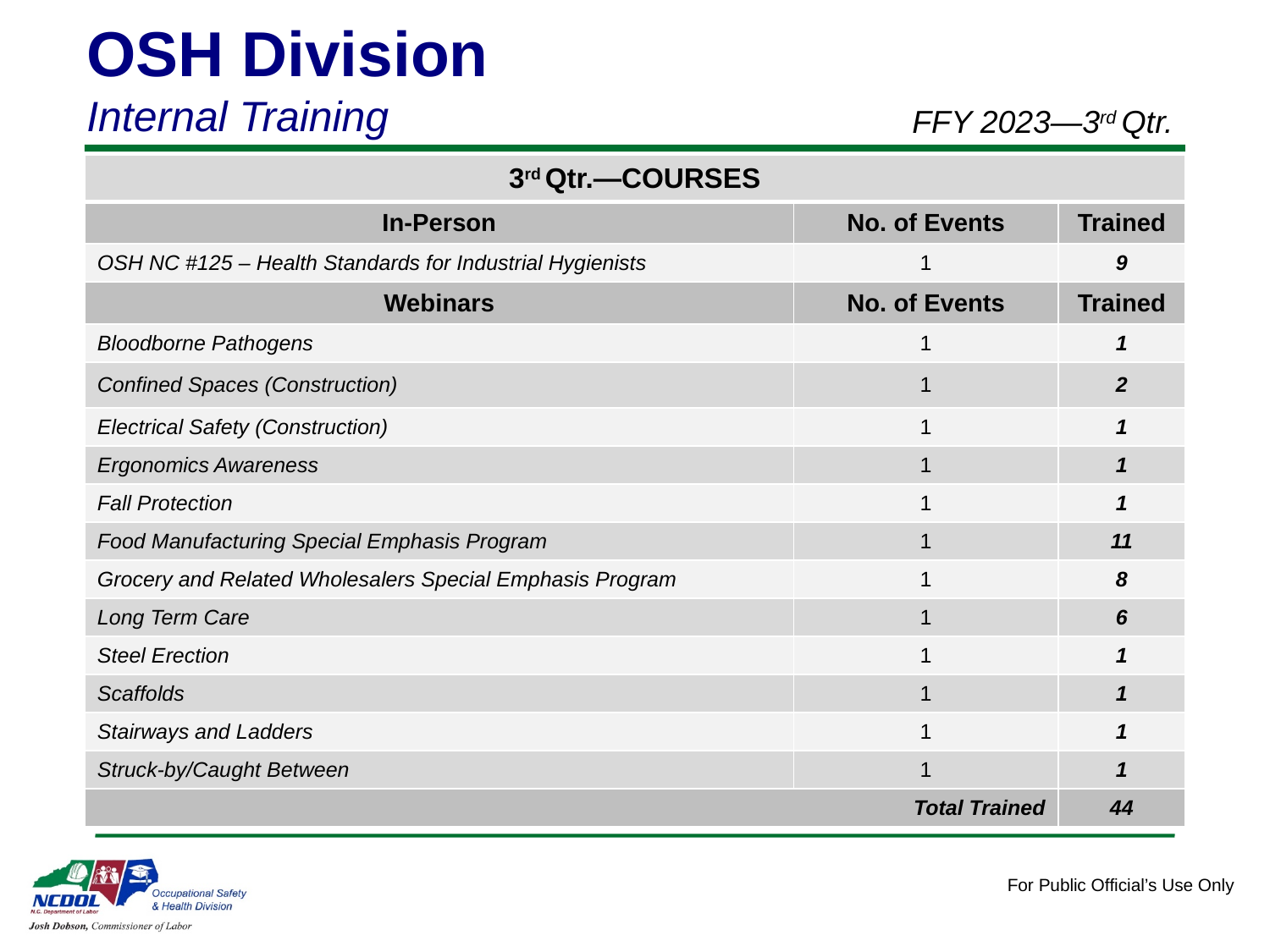

OSH Division
Internal Training
FFY 2023—3rd Qtr.
| 3rd Qtr.—COURSES |  |  |
| --- | --- | --- |
| In-Person | No. of Events | Trained |
| OSH NC #125 – Health Standards for Industrial Hygienists | 1 | 9 |
| Webinars | No. of Events | Trained |
| Bloodborne Pathogens | 1 | 1 |
| Confined Spaces (Construction) | 1 | 2 |
| Electrical Safety (Construction) | 1 | 1 |
| Ergonomics Awareness | 1 | 1 |
| Fall Protection | 1 | 1 |
| Food Manufacturing Special Emphasis Program | 1 | 11 |
| Grocery and Related Wholesalers Special Emphasis Program | 1 | 8 |
| Long Term Care | 1 | 6 |
| Steel Erection | 1 | 1 |
| Scaffolds | 1 | 1 |
| Stairways and Ladders | 1 | 1 |
| Struck-by/Caught Between | 1 | 1 |
| Total Trained |  | 44 |